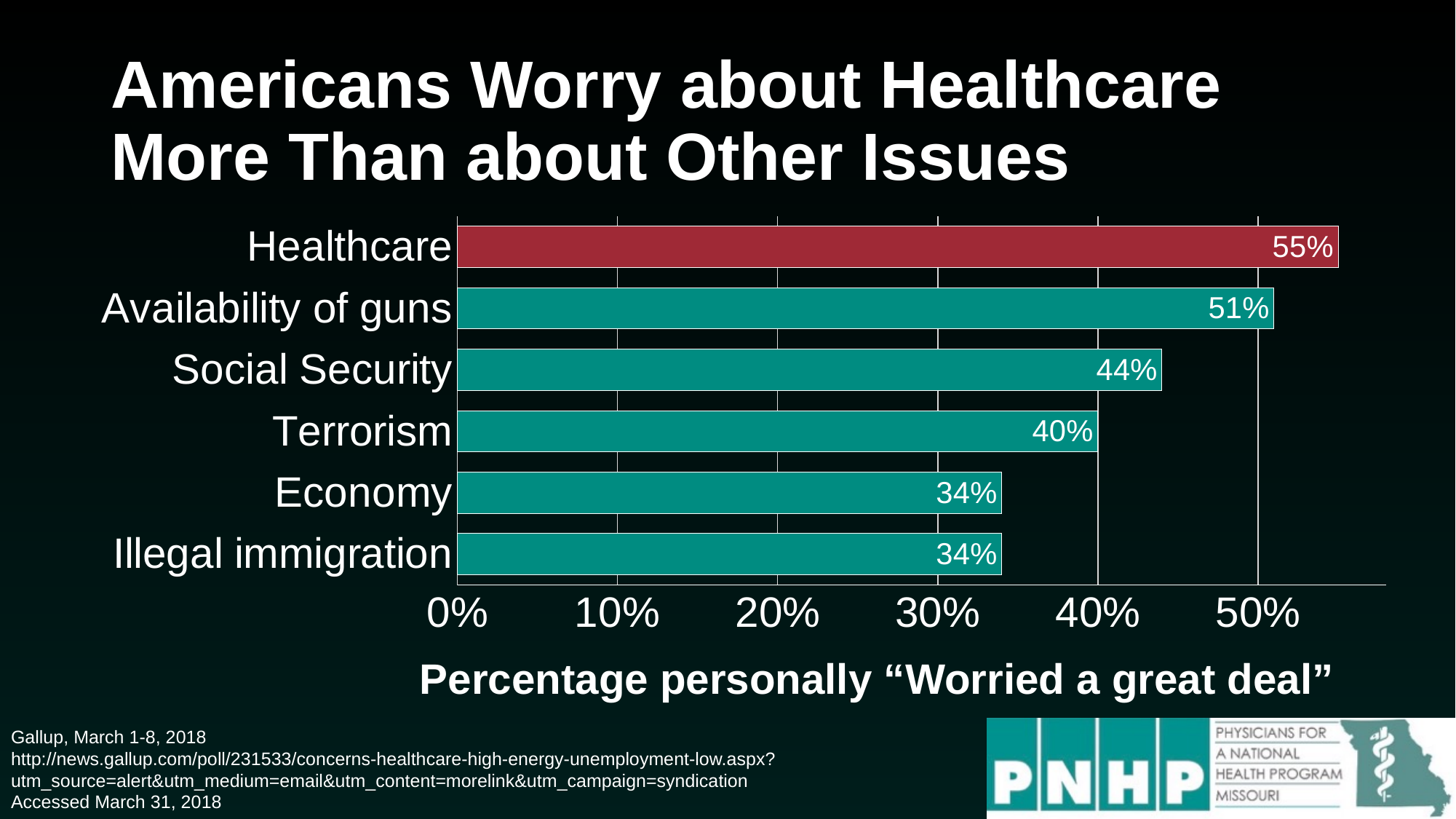

# Americans Worry about Healthcare More Than about Other Issues

[unsupported chart]

Percentage personally “Worried a great deal”
Gallup, March 1-8, 2018
http://news.gallup.com/poll/231533/concerns-healthcare-high-energy-unemployment-low.aspx?utm_source=alert&utm_medium=email&utm_content=morelink&utm_campaign=syndication
Accessed March 31, 2018